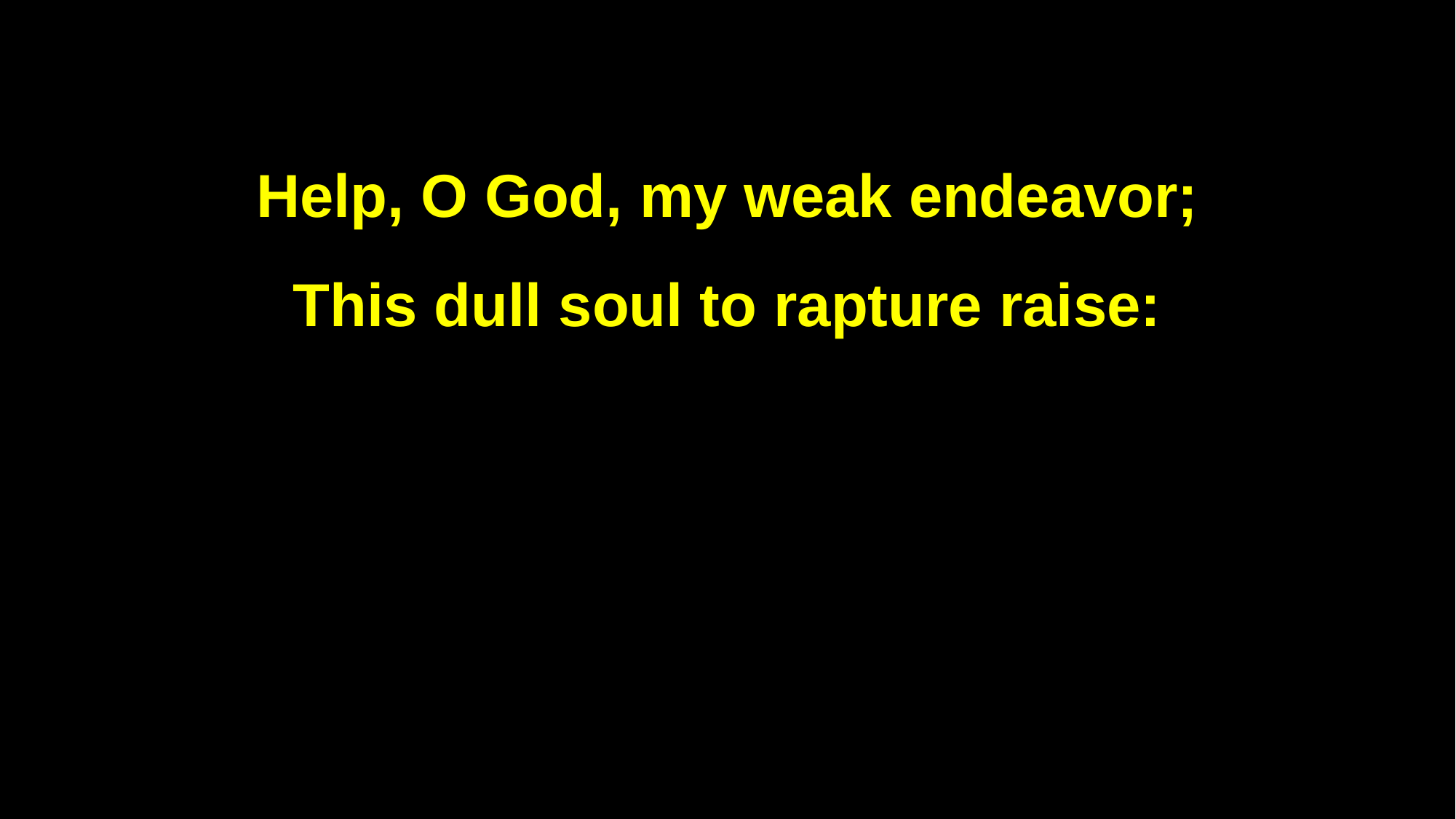

Help, O God, my weak endeavor;
This dull soul to rapture raise: